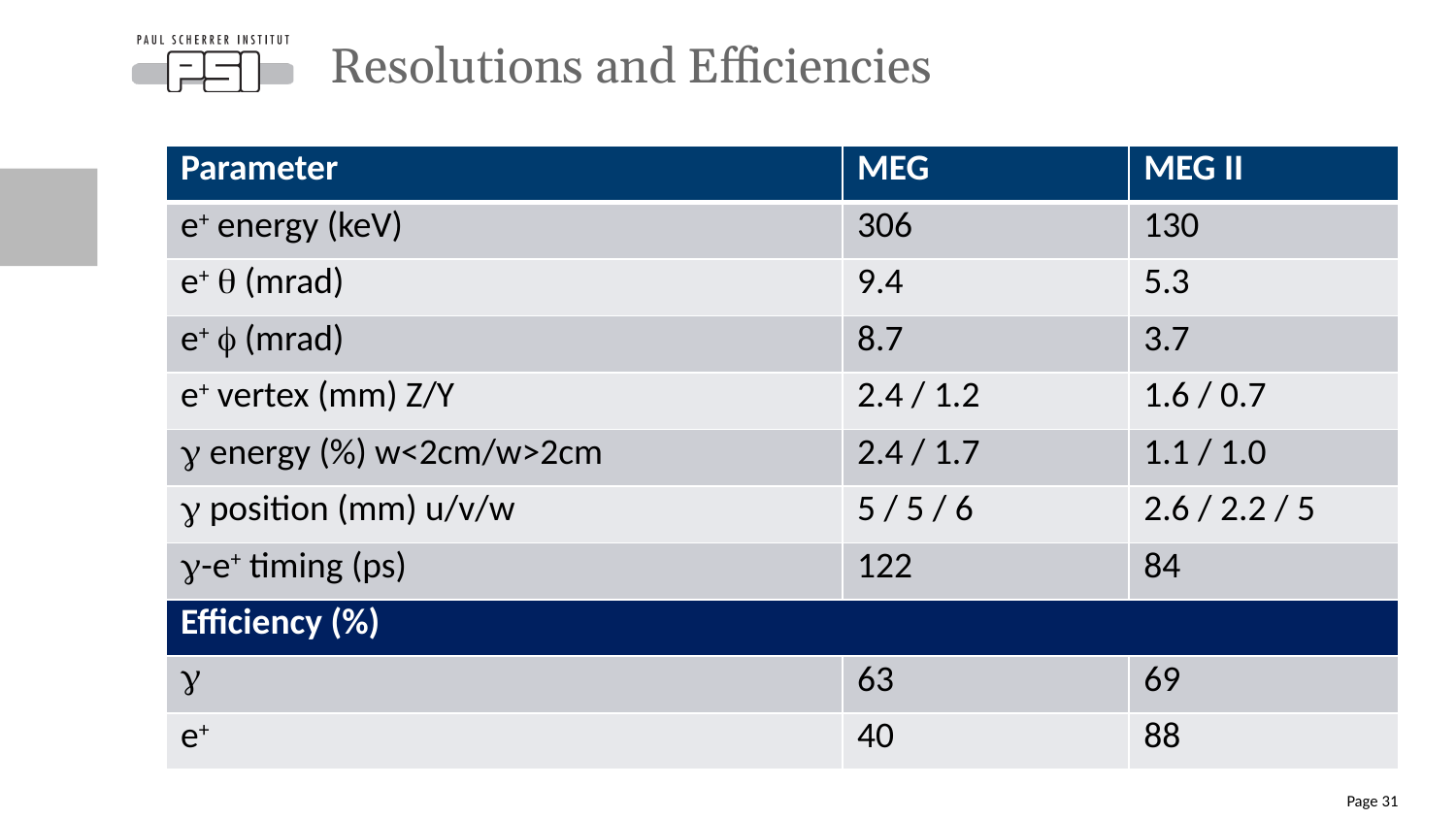

# Resolutions and Efficiencies
| Parameter | MEG | MEG II |
| --- | --- | --- |
| e+ energy (keV) | 306 | 130 |
| e+ θ (mrad) | 9.4 | 5.3 |
| e+ φ (mrad) | 8.7 | 3.7 |
| e+ vertex (mm) Z/Y | 2.4 / 1.2 | 1.6 / 0.7 |
| γ energy (%) w<2cm/w>2cm | 2.4 / 1.7 | 1.1 / 1.0 |
| γ position (mm) u/v/w | 5 / 5 / 6 | 2.6 / 2.2 / 5 |
| γ-e+ timing (ps) | 122 | 84 |
| Efficiency (%) |  |  |
| γ | 63 | 69 |
| e+ | 40 | 88 |
Page 31